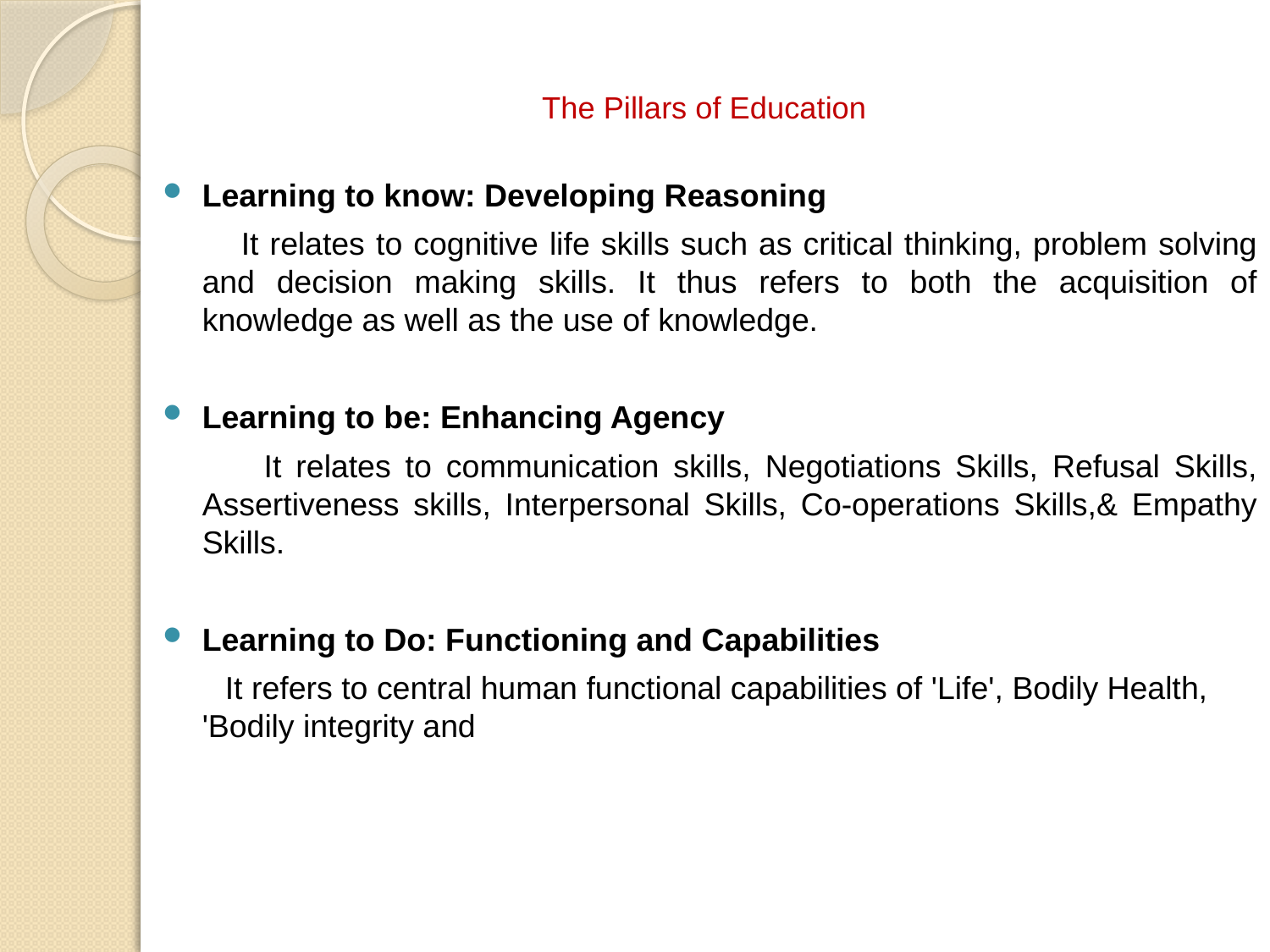

# The Pillars of Education
Learning to know: Developing Reasoning
       It relates to cognitive life skills such as critical thinking, problem solving and decision making skills. It thus refers to both the acquisition of knowledge as well as the use of knowledge.

Learning to be: Enhancing Agency
       It relates to communication skills, Negotiations Skills, Refusal Skills, Assertiveness skills, Interpersonal Skills, Co-operations Skills,& Empathy Skills.

Learning to Do: Functioning and Capabilities
       It refers to central human functional capabilities of 'Life', Bodily Health, 'Bodily integrity and